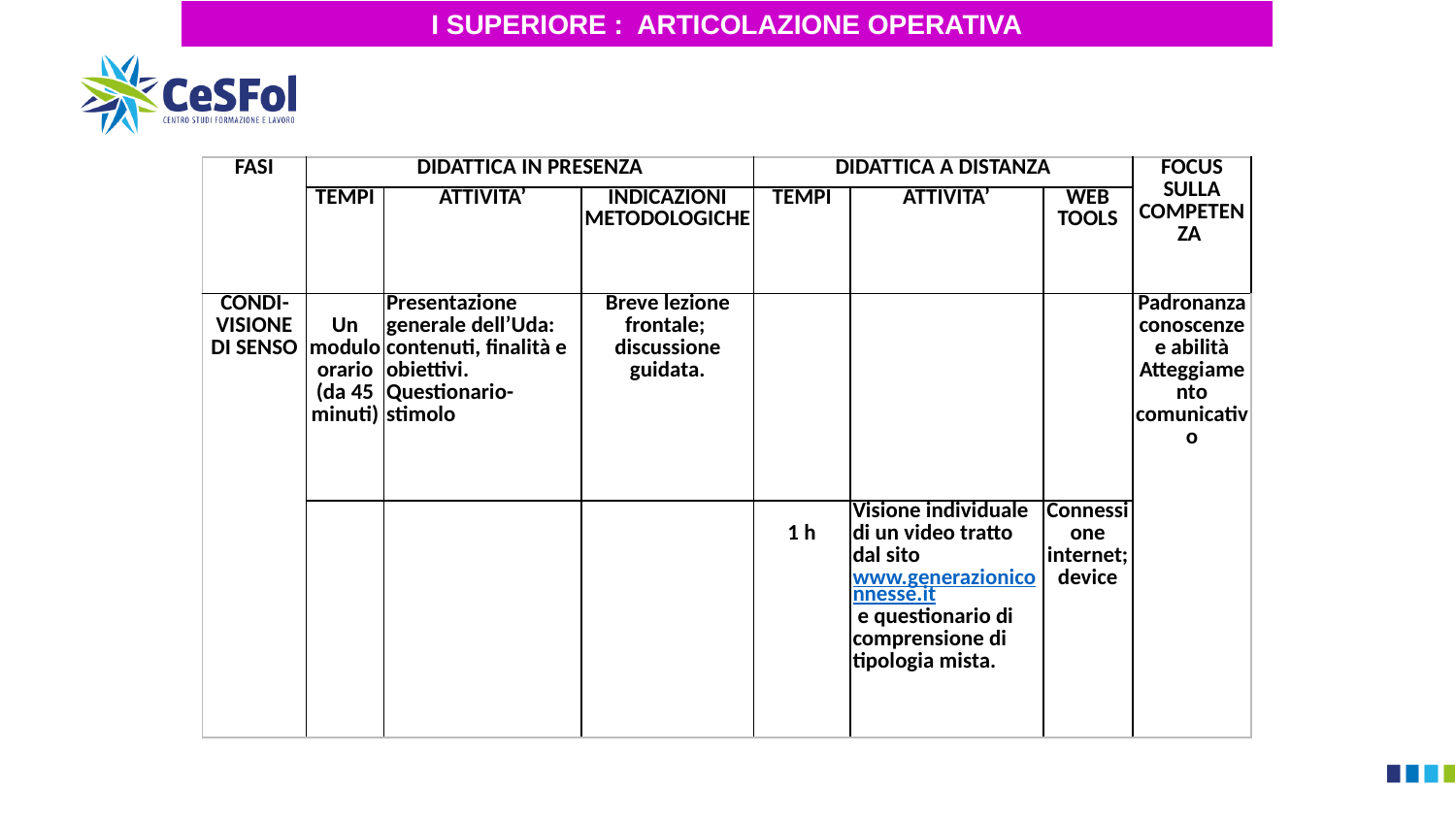

I SUPERIORE :  ARTICOLAZIONE OPERATIVA
| FASI | DIDATTICA IN PRESENZA |  |  | DIDATTICA A DISTANZA |  |  | FOCUS SULLA COMPETENZA |
| --- | --- | --- | --- | --- | --- | --- | --- |
|  | TEMPI | ATTIVITA’ | INDICAZIONI METODOLOGICHE | TEMPI | ATTIVITA’ | WEB TOOLS |  |
| CONDI-VISIONE DI SENSO | Un modulo orario (da 45 minuti) | Presentazione generale dell’Uda: contenuti, finalità e obiettivi. Questionario-stimolo | Breve lezione frontale; discussione guidata. |  |  |  | Padronanza conoscenze e abilità Atteggiamento comunicativo |
|  |  |  |  | 1 h | Visione individuale di un video tratto dal sito www.generazioniconnesse.it e questionario di comprensione di tipologia mista. | Connessione internet; device |  |